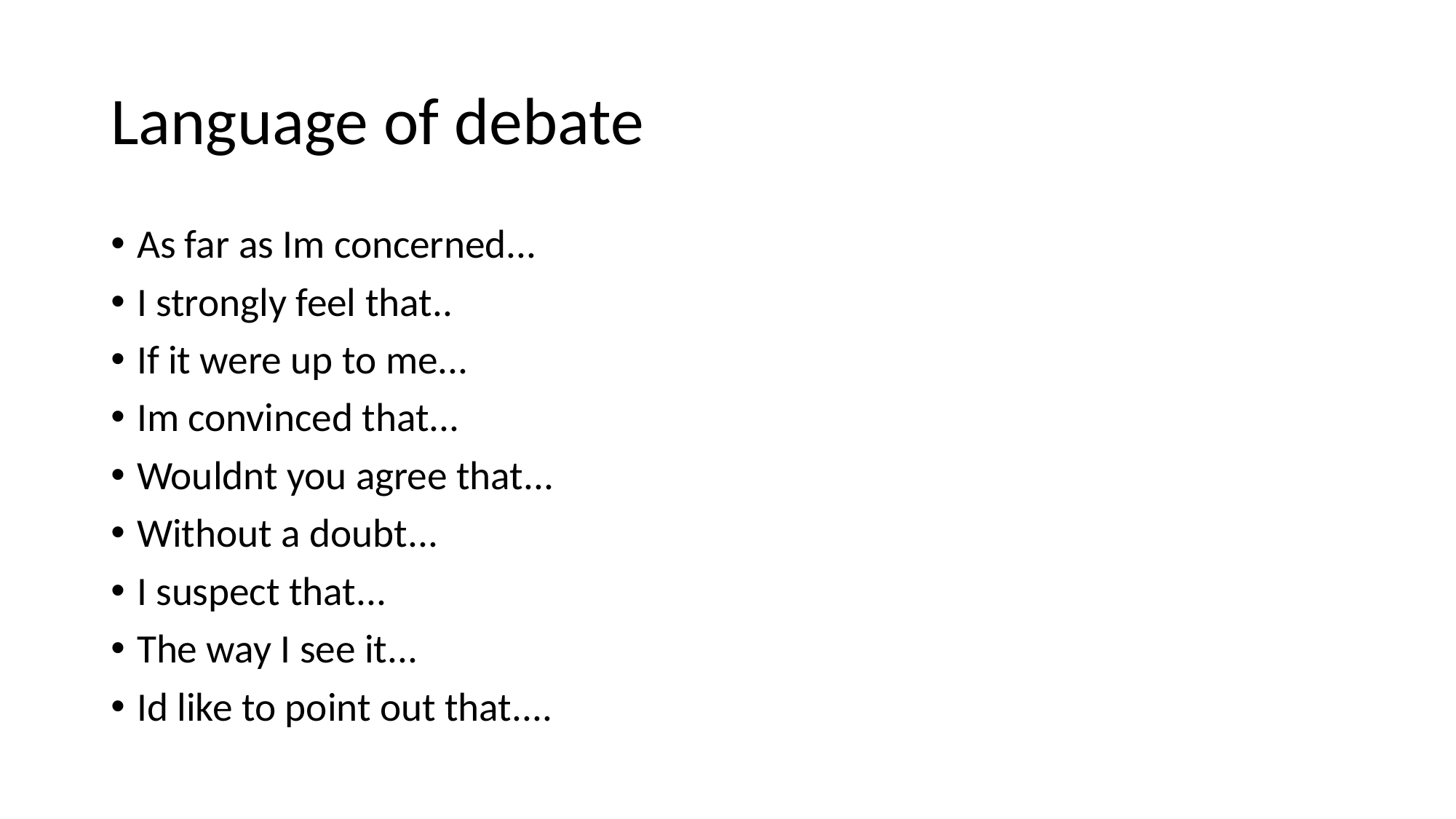

# Language of debate
As far as Im concerned...
I strongly feel that..
If it were up to me...
Im convinced that...
Wouldnt you agree that...
Without a doubt...
I suspect that...
The way I see it...
Id like to point out that....